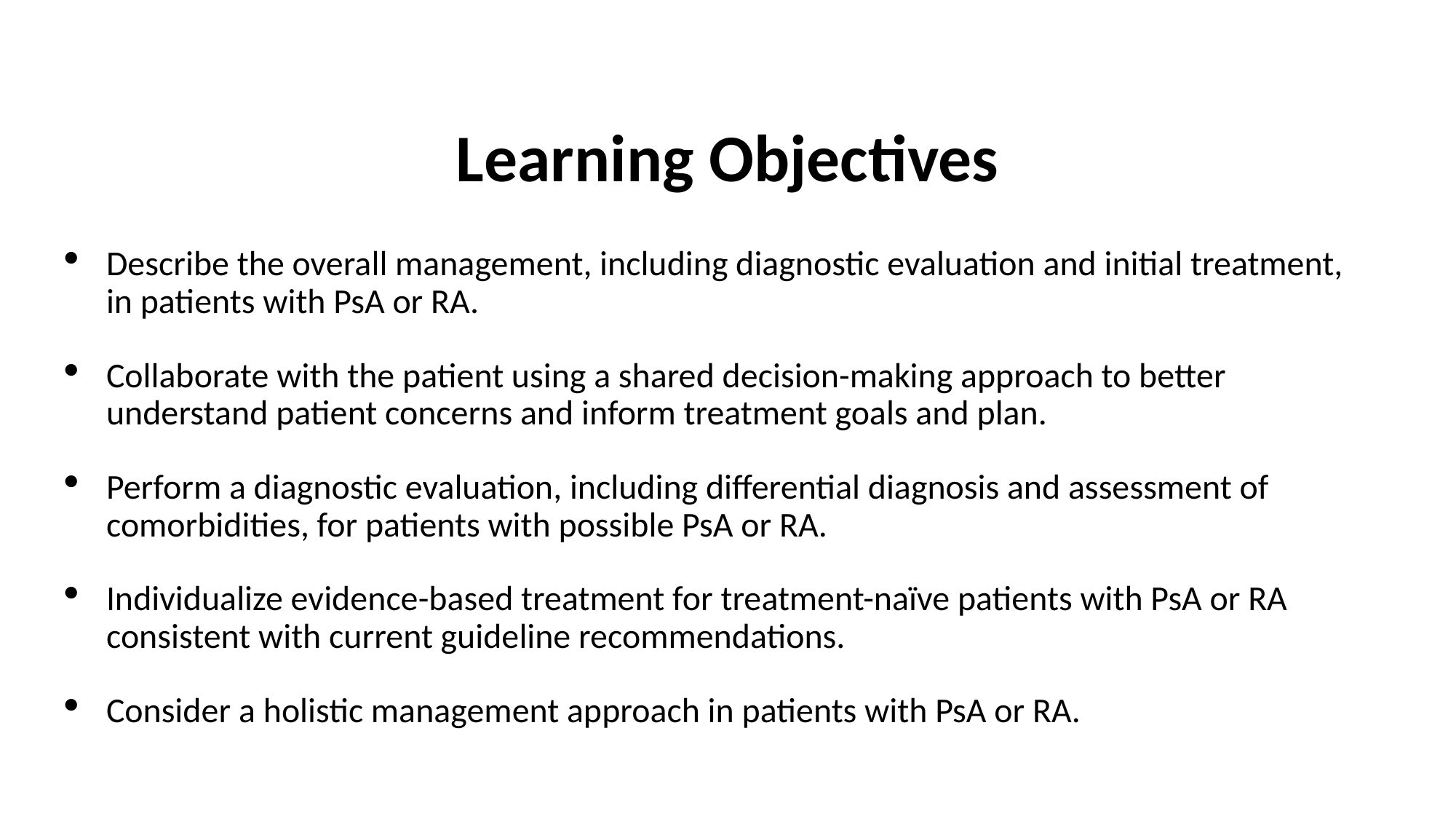

Learning Objectives
Describe the overall management, including diagnostic evaluation and initial treatment, in patients with PsA or RA.
Collaborate with the patient using a shared decision-making approach to better understand patient concerns and inform treatment goals and plan.
Perform a diagnostic evaluation, including differential diagnosis and assessment of comorbidities, for patients with possible PsA or RA.
Individualize evidence-based treatment for treatment-naïve patients with PsA or RA consistent with current guideline recommendations.
Consider a holistic management approach in patients with PsA or RA.
#